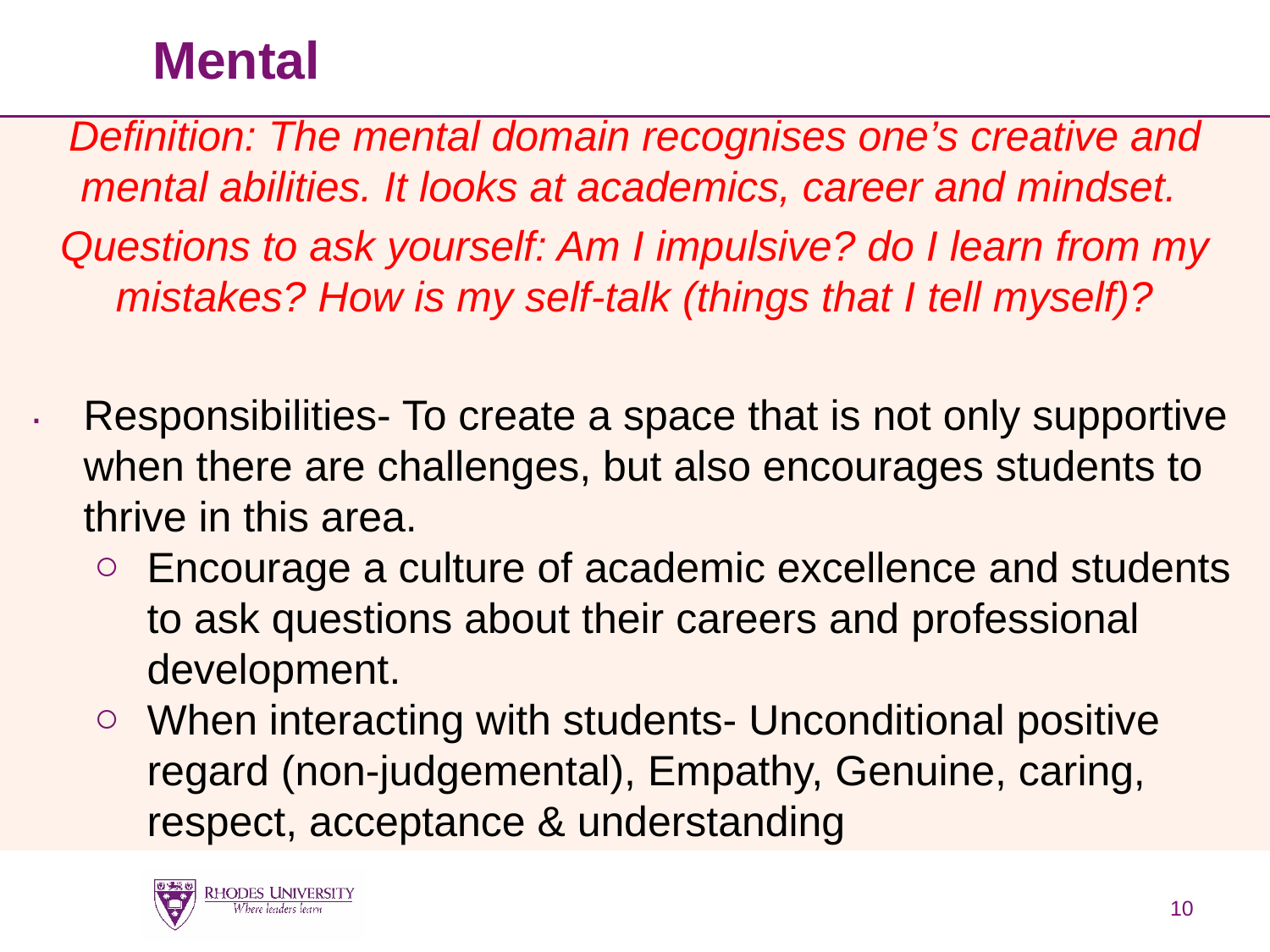

# Mental
Definition: The mental domain recognises one’s creative and mental abilities. It looks at academics, career and mindset.
Questions to ask yourself: Am I impulsive? do I learn from my mistakes? How is my self-talk (things that I tell myself)?

Responsibilities- To create a space that is not only supportive when there are challenges, but also encourages students to thrive in this area.
Encourage a culture of academic excellence and students to ask questions about their careers and professional development.
When interacting with students- Unconditional positive regard (non-judgemental), Empathy, Genuine, caring, respect, acceptance & understanding
10